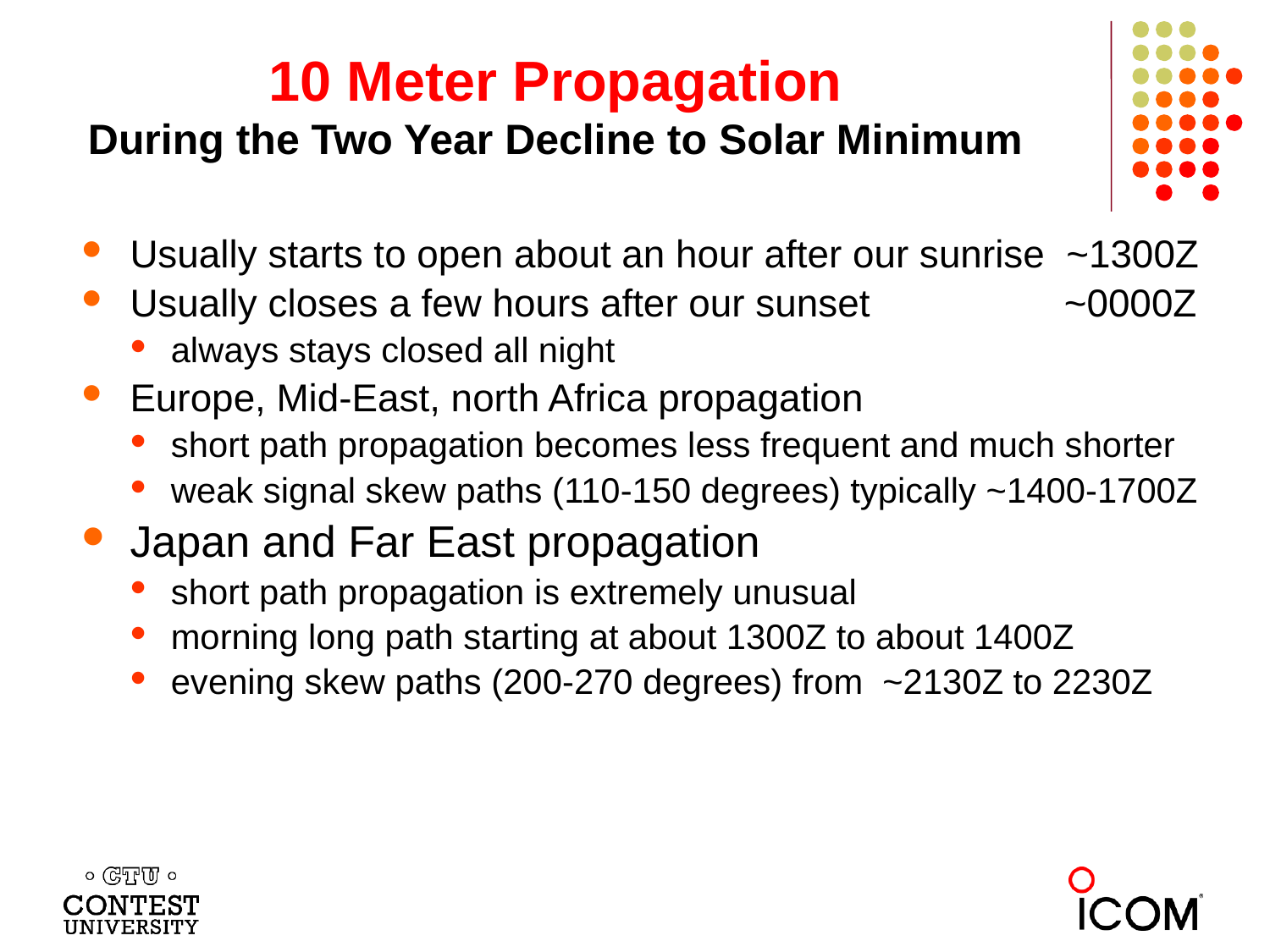

# 10 Meter Propagation During the Two Year Decline to Solar Minimum

Usually starts to open about an hour after our sunrise  ~1300Z
Usually closes a few hours after our sunset                  ~0000Z
always stays closed all night
Europe, Mid-East, north Africa propagation
short path propagation becomes less frequent and much shorter
weak signal skew paths (110-150 degrees) typically ~1400-1700Z
Japan and Far East propagation
short path propagation is extremely unusual
morning long path starting at about 1300Z to about 1400Z
evening skew paths (200-270 degrees) from  ~2130Z to 2230Z